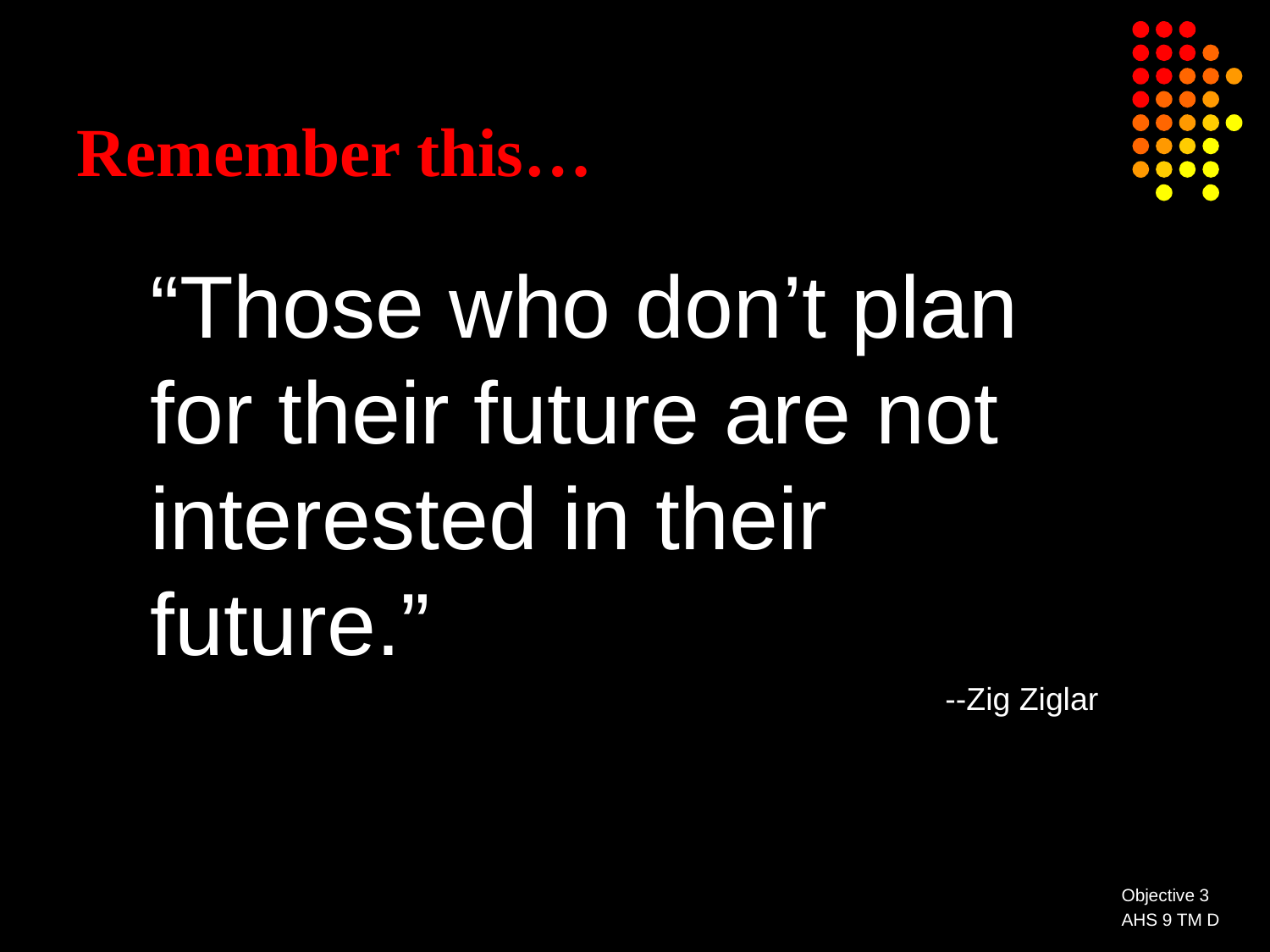

# Remember this…
“Those who don’t plan for their future are not interested in their future.”
--Zig Ziglar
Objective 3
AHS 9 TM D